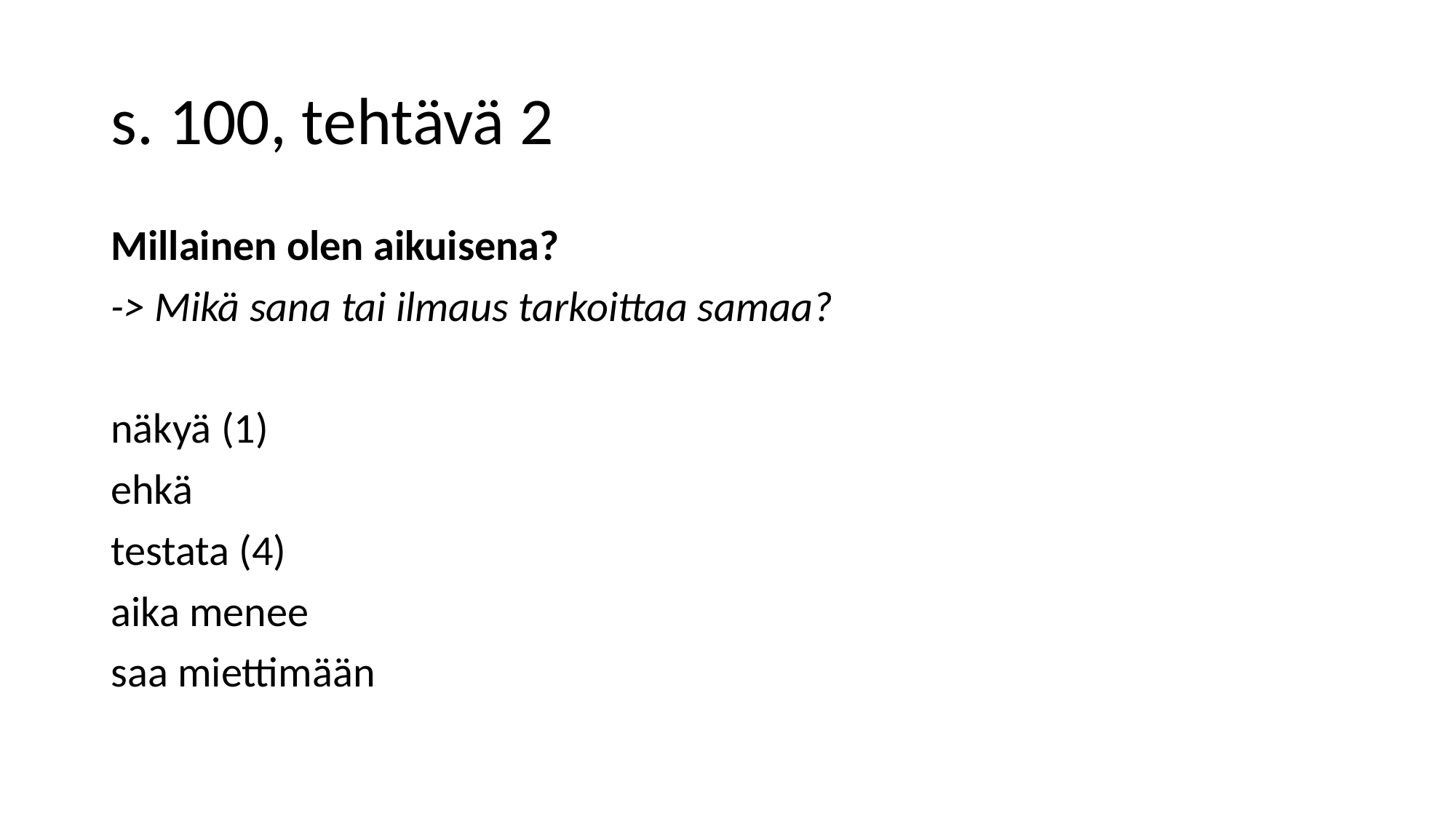

# s. 100, tehtävä 2
Millainen olen aikuisena?
-> Mikä sana tai ilmaus tarkoittaa samaa?

näkyä (1)
ehkä
testata (4)
aika menee
saa miettimään